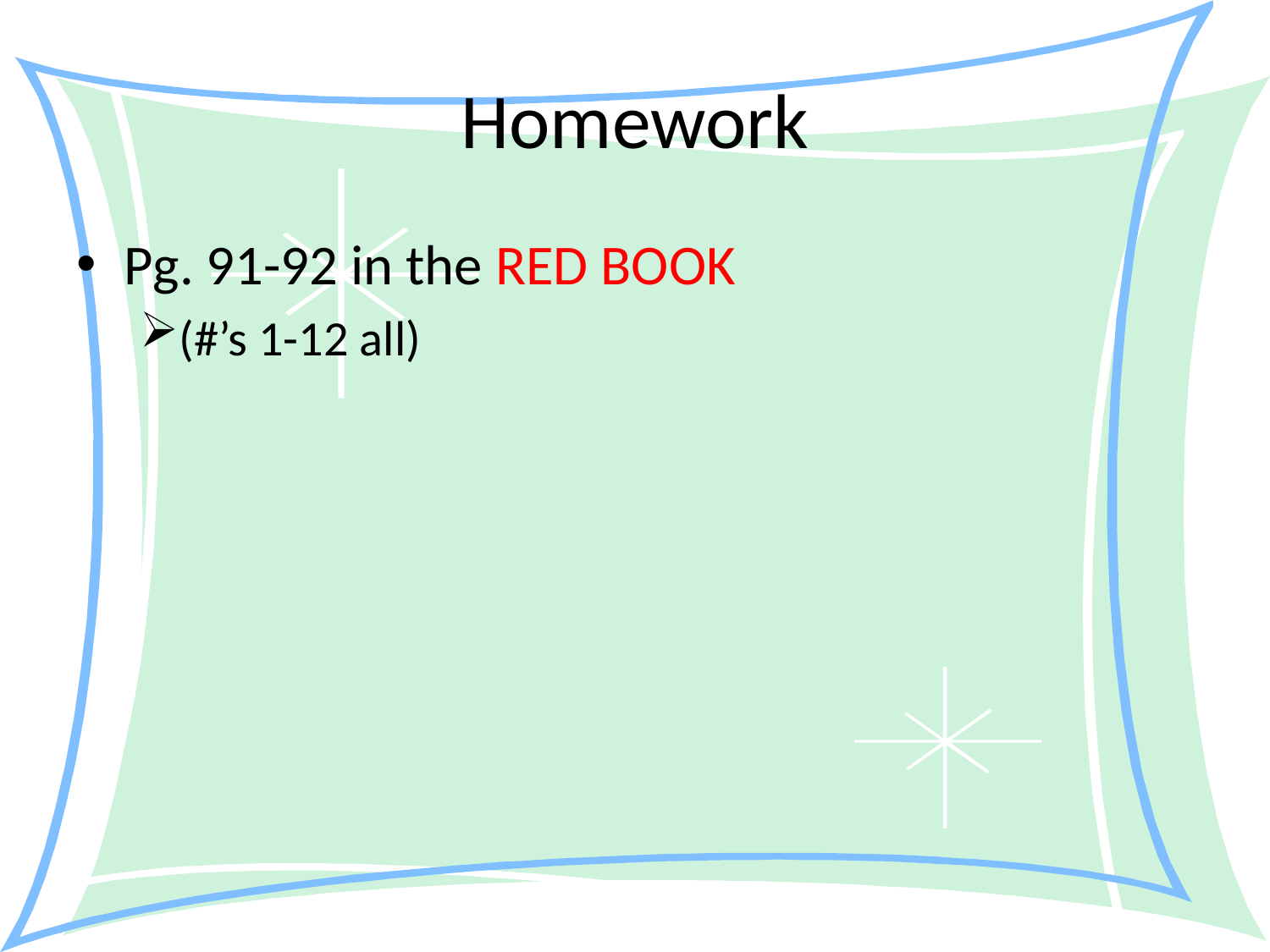

# Homework
Pg. 91-92 in the RED BOOK
(#’s 1-12 all)